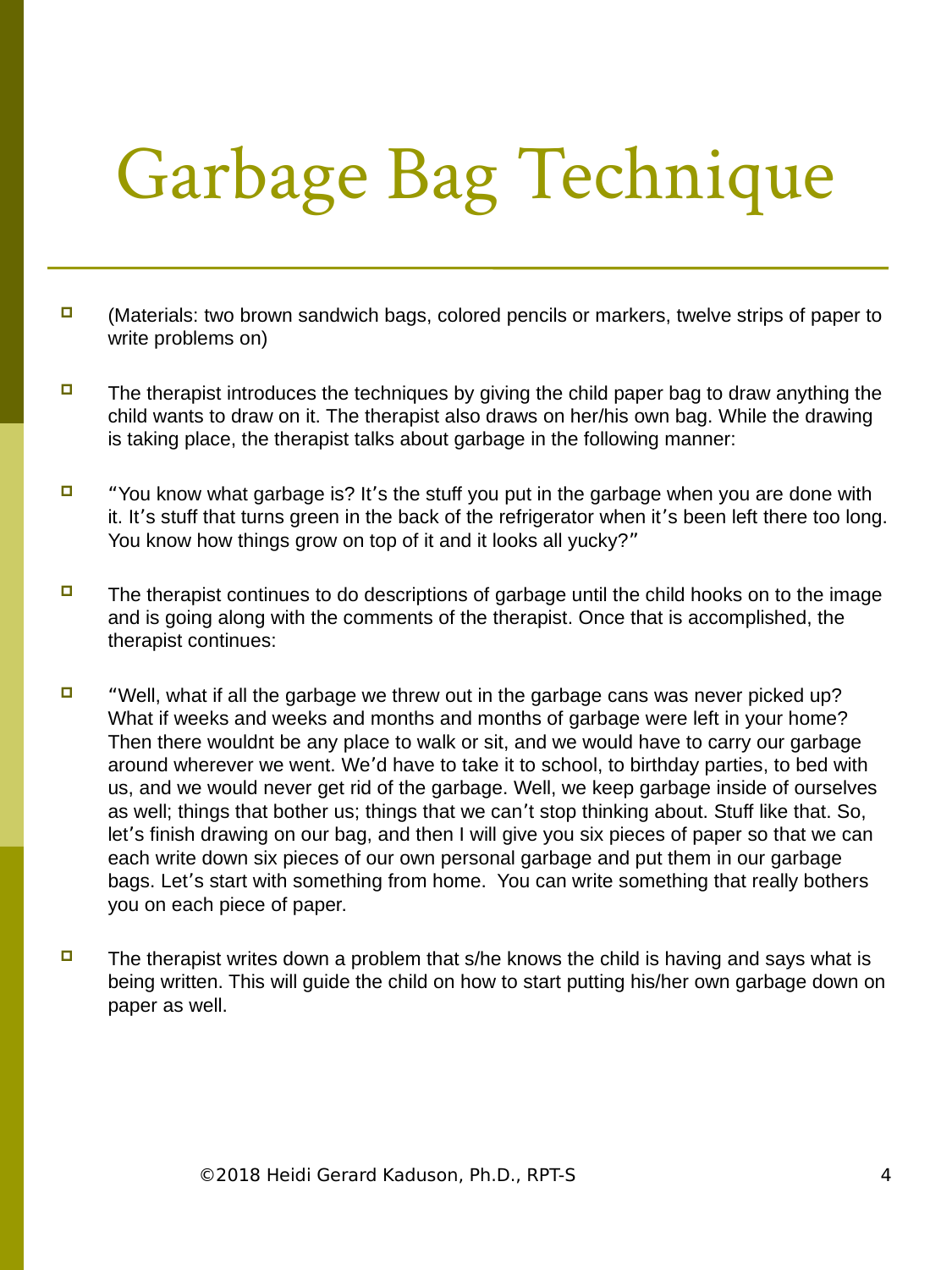

# Garbage Bag Technique
(Materials: two brown sandwich bags, colored pencils or markers, twelve strips of paper to write problems on)

The therapist introduces the techniques by giving the child paper bag to draw anything the child wants to draw on it. The therapist also draws on her/his own bag. While the drawing is taking place, the therapist talks about garbage in the following manner:

“You know what garbage is? It’s the stuff you put in the garbage when you are done with it. It’s stuff that turns green in the back of the refrigerator when it’s been left there too long. You know how things grow on top of it and it looks all yucky?”

The therapist continues to do descriptions of garbage until the child hooks on to the image and is going along with the comments of the therapist. Once that is accomplished, the therapist continues:

“Well, what if all the garbage we threw out in the garbage cans was never picked up? What if weeks and weeks and months and months of garbage were left in your home? Then there wouldnt be any place to walk or sit, and we would have to carry our garbage around wherever we went. We’d have to take it to school, to birthday parties, to bed with us, and we would never get rid of the garbage. Well, we keep garbage inside of ourselves as well; things that bother us; things that we can’t stop thinking about. Stuff like that. So, let’s finish drawing on our bag, and then I will give you six pieces of paper so that we can each write down six pieces of our own personal garbage and put them in our garbage bags. Let’s start with something from home.  You can write something that really bothers you on each piece of paper.

The therapist writes down a problem that s/he knows the child is having and says what is being written. This will guide the child on how to start putting his/her own garbage down on paper as well.

©2018 Heidi Gerard Kaduson, Ph.D., RPT-S
4